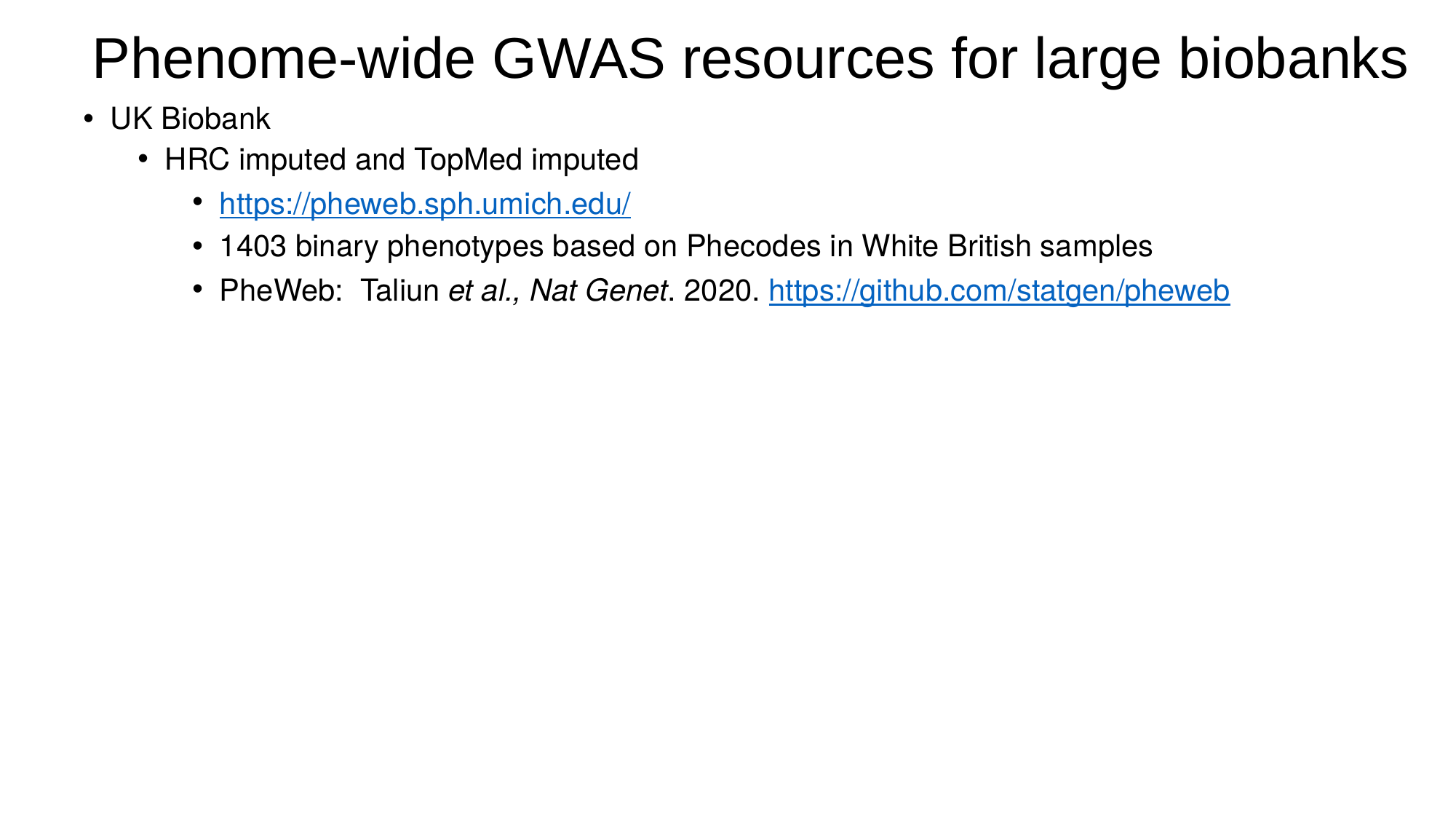

# Phenome-wide GWAS resources for large biobanks
UK Biobank
HRC imputed and TopMed imputed
https://pheweb.sph.umich.edu/
1403 binary phenotypes based on Phecodes in White British samples
PheWeb:  Taliun et al., Nat Genet. 2020. https://github.com/statgen/pheweb